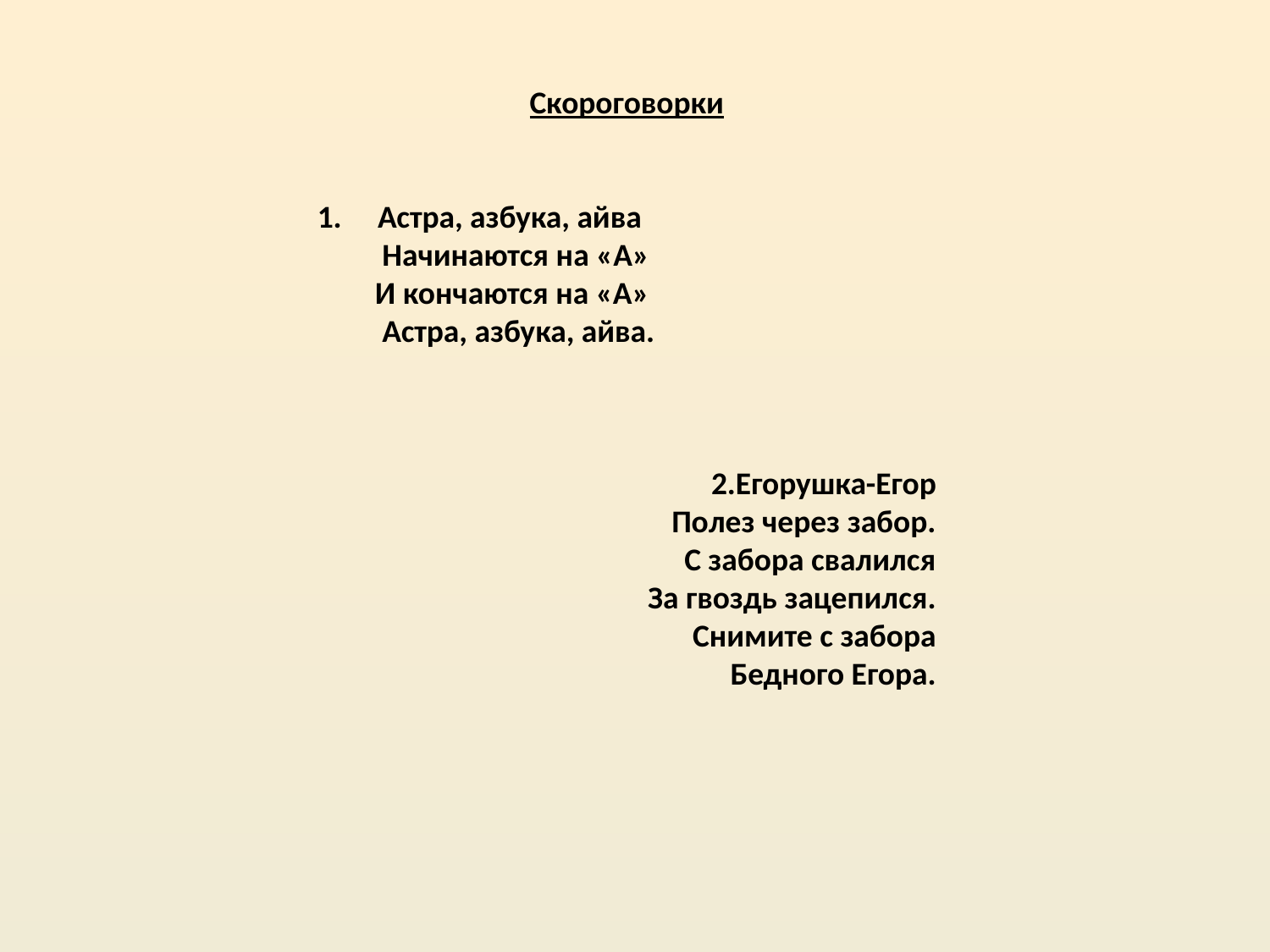

Скороговорки

1.     Астра, азбука, айва
         Начинаются на «А»
        И кончаются на «А»
         Астра, азбука, айва.

2.Егорушка-Егор
          Полез через забор.
          С забора свалился
          За гвоздь зацепился.
          Снимите с забора
          Бедного Егора.